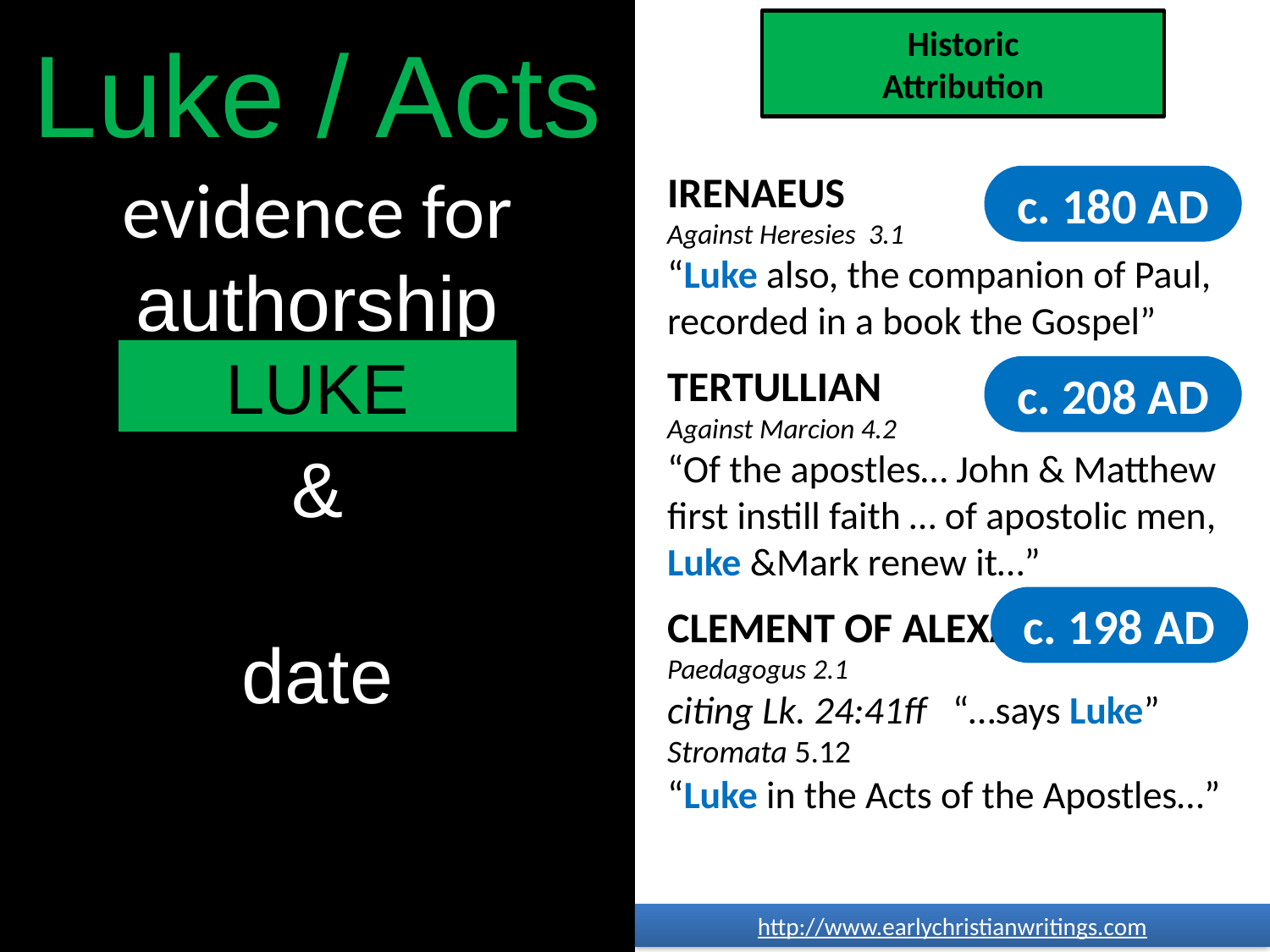

# Luke / Acts evidence for authorship & date
Tertullian.
208 AD
Against Marcion Bk 4.2
Of the apostles, therefore, John and Matthew first instil faith into us; whilst of apostolic men, Luke and Mark renew it afterwards…
http://www.earlychristianwritings.com/text/tertullian124.html
Historic
Attribution
Irenaeus
c. 175-185 AD
/ Against Heresies  3.1
Matthew also issued a written Gospel among the Hebrews in their own dialect, while Peter and Paul were preaching at Rome, and laying the foundations of the Church. After their departure, Mark, the disciple and interpreter of Peter, did also hand down to us in writing what had been preached by Peter. Luke also, the companion of Paul, recorded in a book the Gospel preached by him. Afterwards, John, the disciple of the Lord, who also had leaned upon His breast, did himself publish a Gospel during his residence at Ephesus in Asia.
http://www.earlychristianwritings.com/irenaeus.html
IRENAEUS
Against Heresies  3.1
“Luke also, the companion of Paul, recorded in a book the Gospel”

TERTULLIAN
Against Marcion 4.2
“Of the apostles… John & Matthew first instill faith … of apostolic men, Luke &Mark renew it…”

CLEMENT OF ALEXANDRIA
Paedagogus 2.1
citing Lk. 24:41ff   “…says Luke”
Stromata 5.12
“Luke in the Acts of the Apostles…”
c. 180 AD
LUKE
c. 208 AD
c. 198 AD
Clement of Alexandria
c.198 AD
/ Paedagogus 2.1
Have you anything to eat here? said the Lord to the disciples after the resurrection; and they, as taught by Him to practise frugality, "gave Him a piece of broiled fish;" and having eaten before them, says Luke, He spoke to them what He spoke. 
http://www.earlychristianwritings.com/text/clement-instructor-book2.html
Clement of Alexandria
c.198 – 203 AD
Stromata 5.12.82
Luke in the Acts of the Apostles relates that Paul said, "Men of Athens, I perceive that in all things ye are too superstitious. For in walking about, and beholding the objects of your worship, I found an altar on which was inscribed, To the Unknown God. Whom therefore ye ignorantly worship, Him declare I unto you.”
http://www.earlychristianwritings.com/text/clement-stromata-book5.html
http://www.earlychristianwritings.com